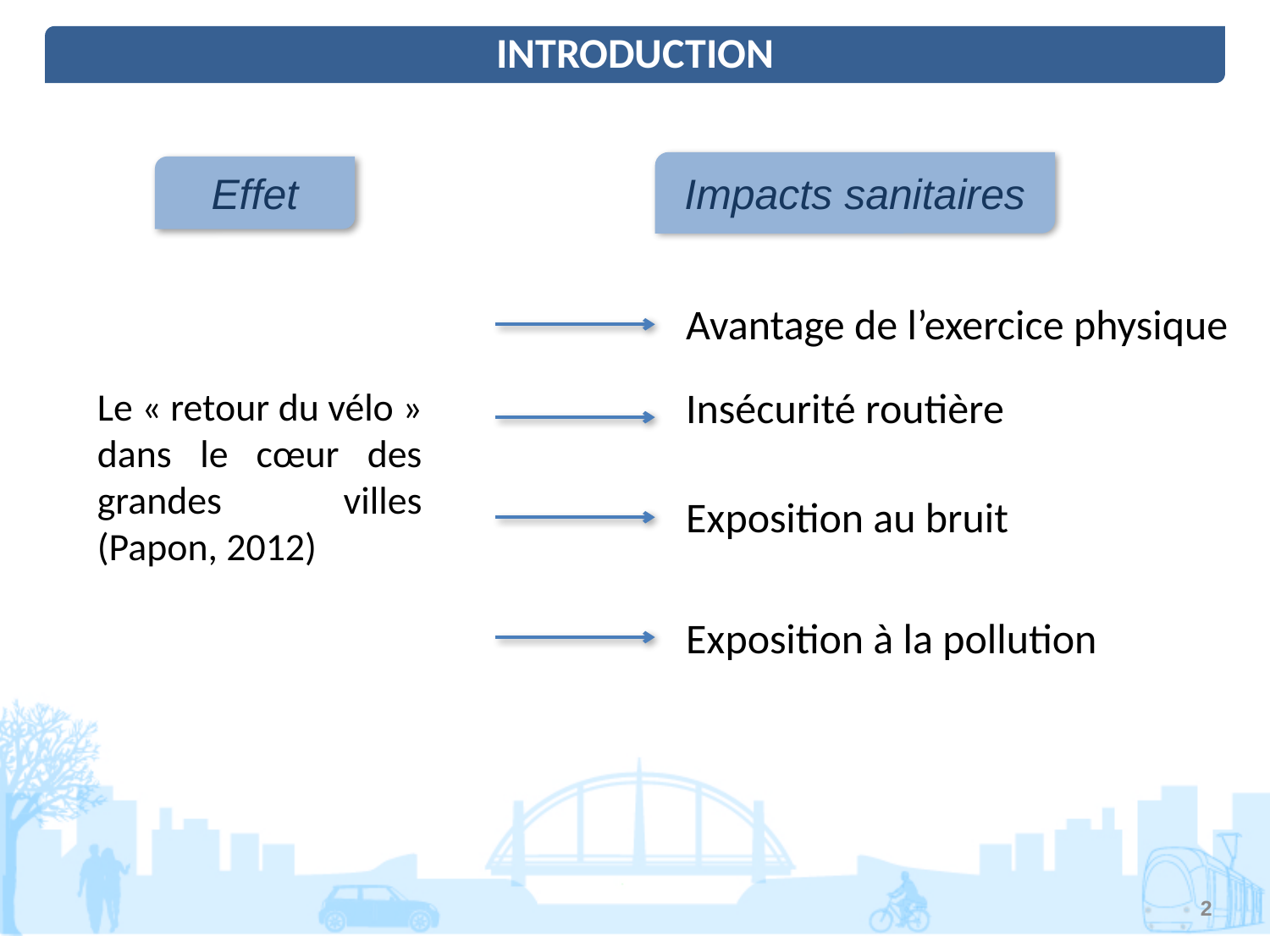

INTRODUCTION

Effet
Impacts sanitaires
Avantage de l’exercice physique
Insécurité routière
Le « retour du vélo » dans le cœur des grandes villes (Papon, 2012)

Exposition au bruit
Exposition à la pollution
2